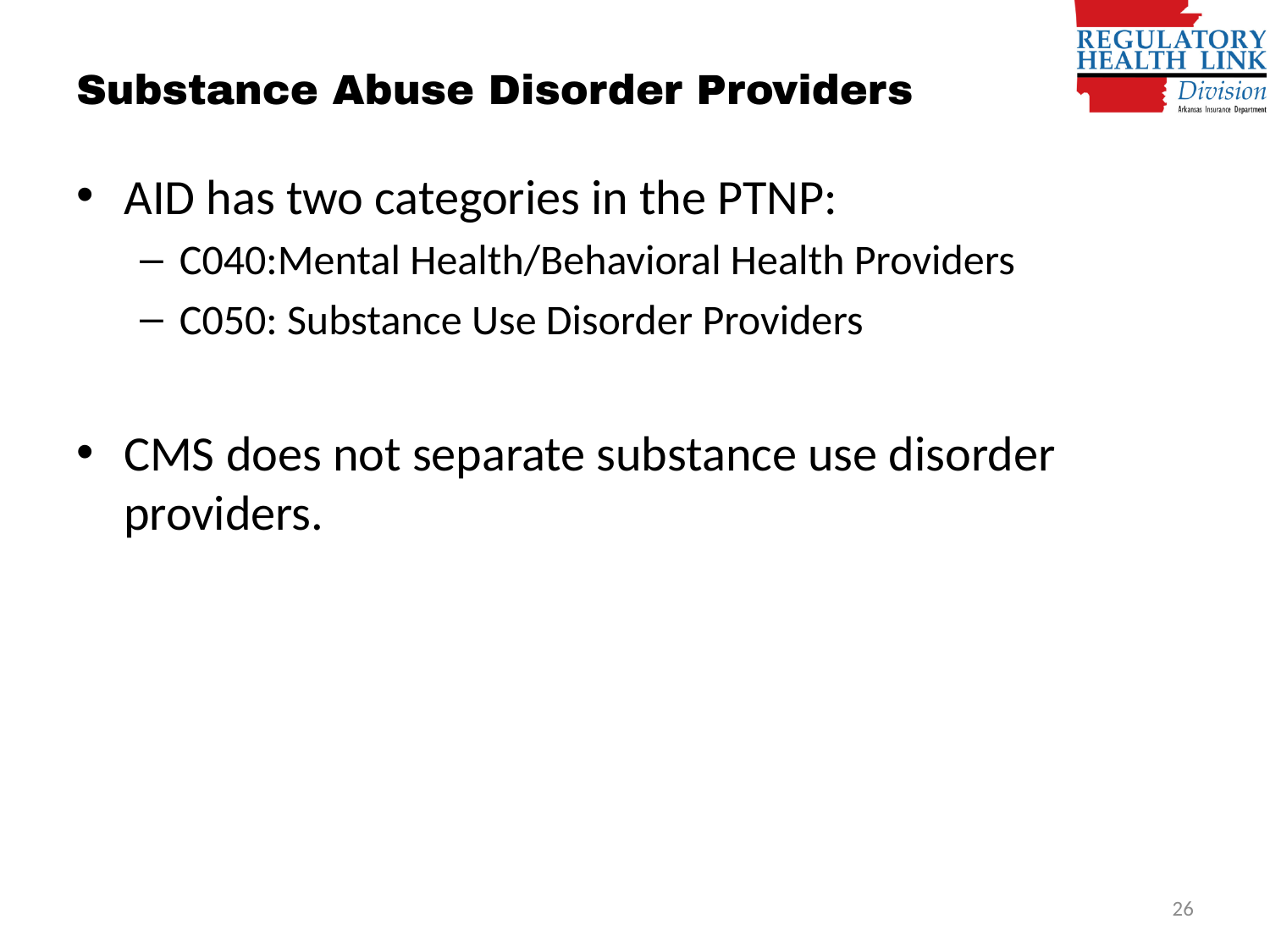

# Substance Abuse Disorder Providers
AID has two categories in the PTNP:
C040:Mental Health/Behavioral Health Providers
C050: Substance Use Disorder Providers

CMS does not separate substance use disorder providers.

26